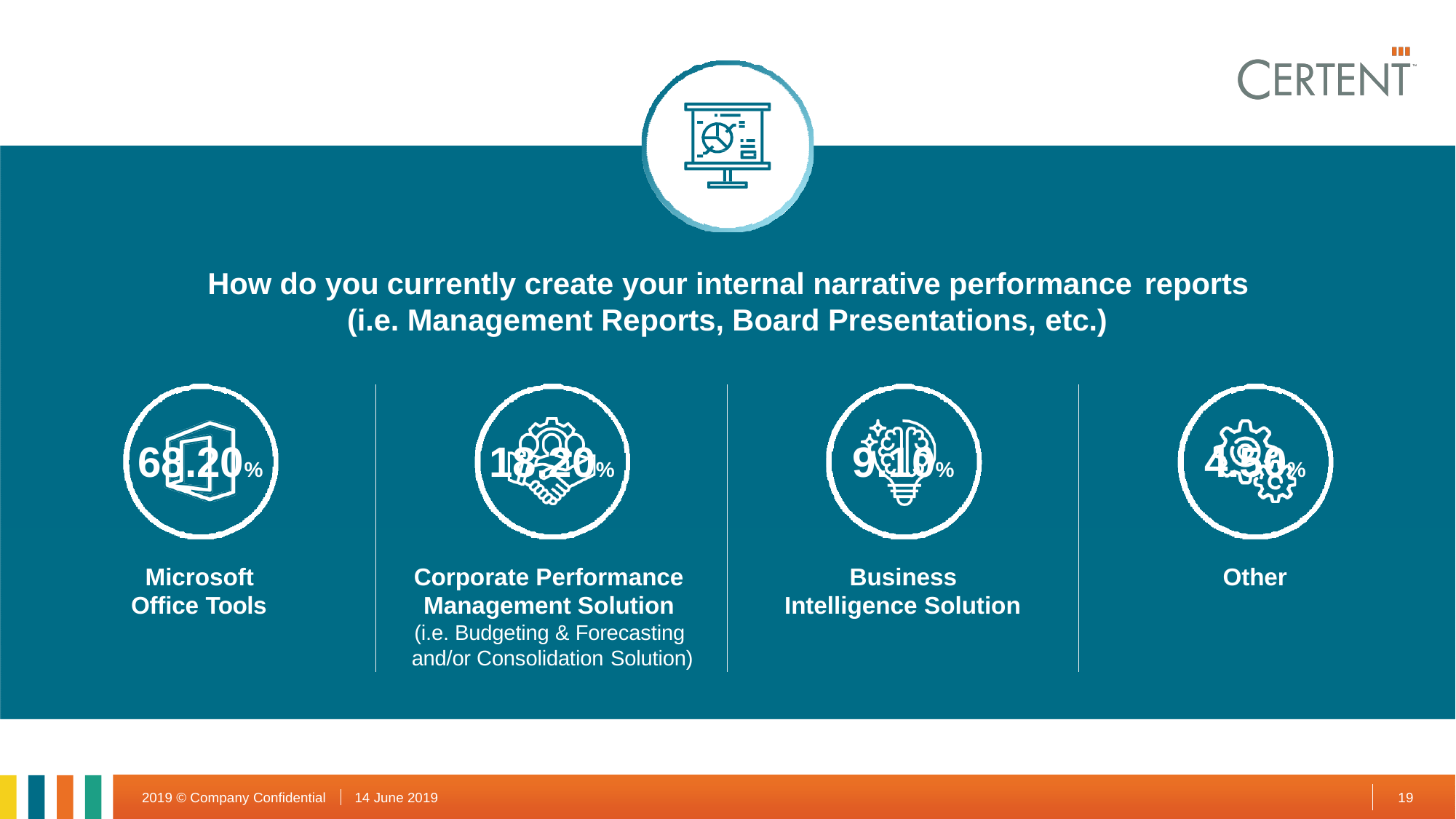

How do you currently create your internal narrative performance reports
# (i.e. Management Reports, Board Presentations, etc.)

68.20%
18.20%
9.10%
4.50%
Microsoft  Office Tools
Corporate Performance  Management Solution  (i.e. Budgeting & Forecasting  and/or Consolidation Solution)
Business  Intelligence Solution
Other

14 June 2019
19
2019 © Company Confidential